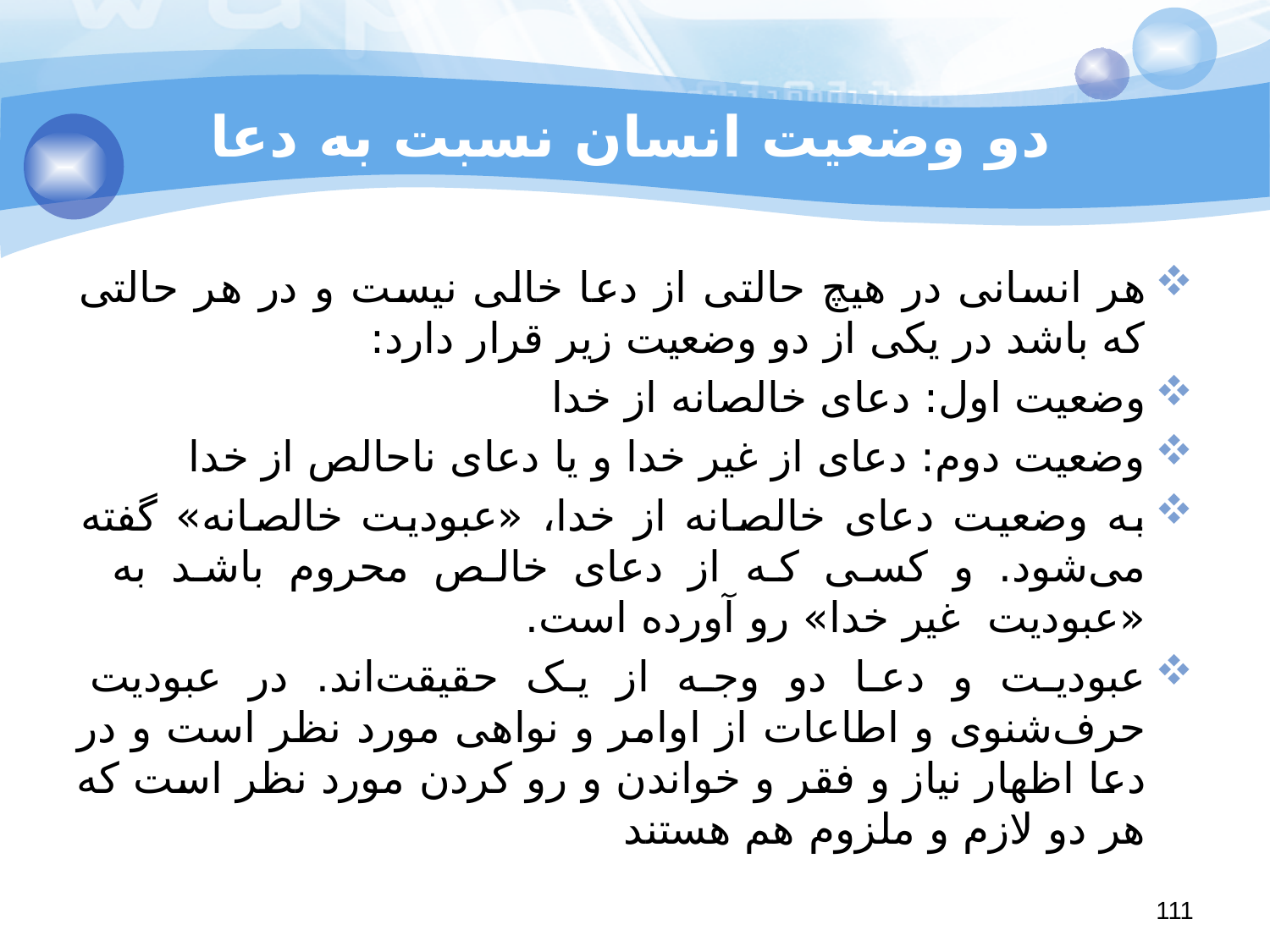

# دو وضعیت انسان نسبت به دعا
هر انسانی در هیچ حالتی از دعا خالی نیست و در هر حالتی که باشد در یکی از دو وضعیت زیر قرار دارد:
وضعیت اول:‌ دعای خالصانه از خدا
وضعیت دوم: دعای از غیر خدا و یا دعای ناحالص از خدا
به وضعیت دعای خالصانه از خدا،‌ «عبودیت خالصانه» گفته می‌شود. و کسی که از دعای خالص محروم باشد به  «عبودیت  غیر خدا» رو آورده است.
عبودیت و دعا دو وجه از یک حقیقت‌اند. در عبودیت حرف‌شنوی و اطاعات از اوامر و نواهی مورد نظر است و در دعا اظهار نیاز و فقر و خواندن و رو کردن مورد نظر است که هر دو لازم و ملزوم هم هستند
111